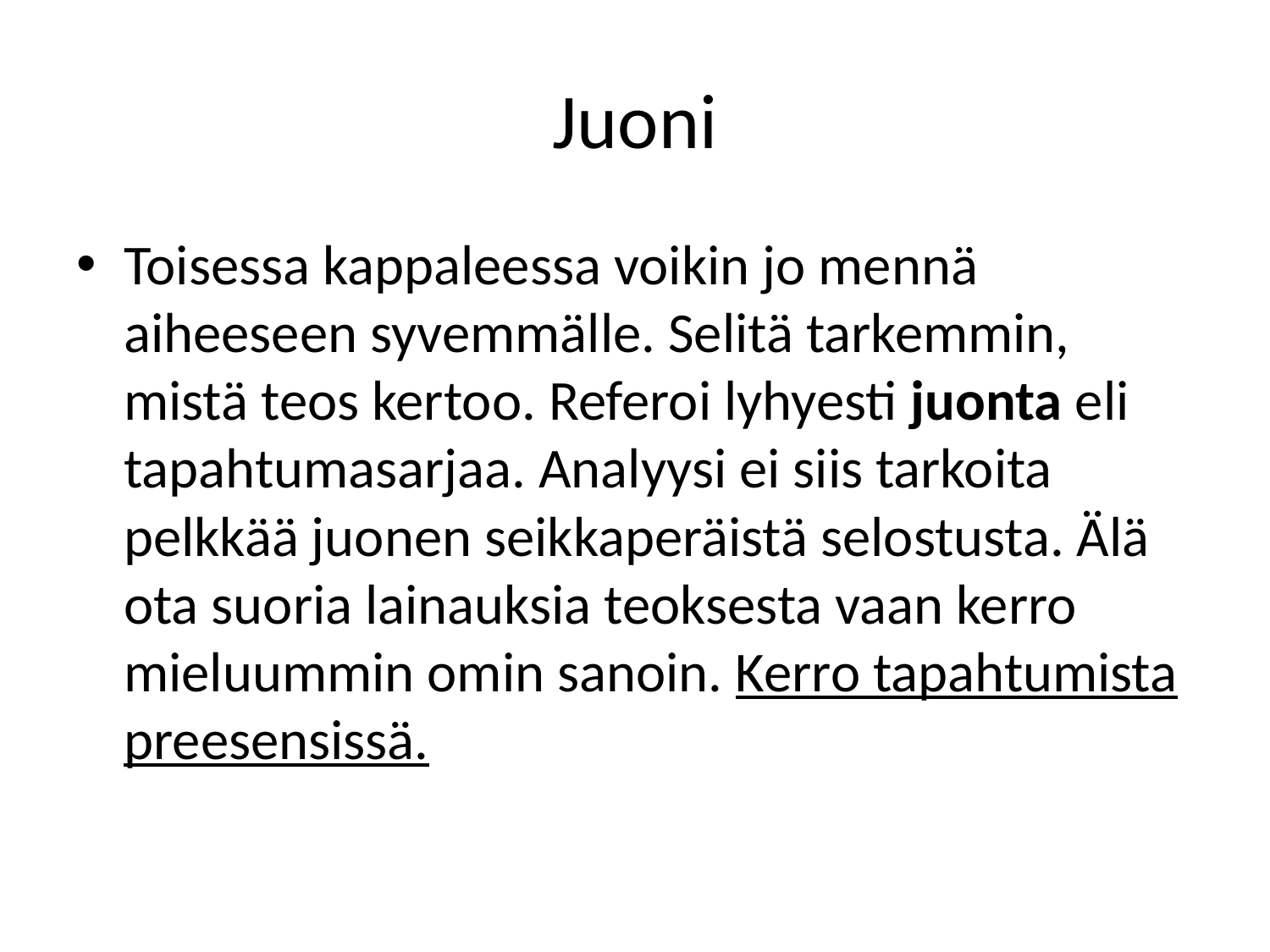

# Juoni
Toisessa kappaleessa voikin jo mennä aiheeseen syvemmälle. Selitä tarkemmin, mistä teos kertoo. Referoi lyhyesti juonta eli tapahtumasarjaa. Analyysi ei siis tarkoita pelkkää juonen seikkaperäistä selostusta. Älä ota suoria lainauksia teoksesta vaan kerro mieluummin omin sanoin. Kerro tapahtumista preesensissä.